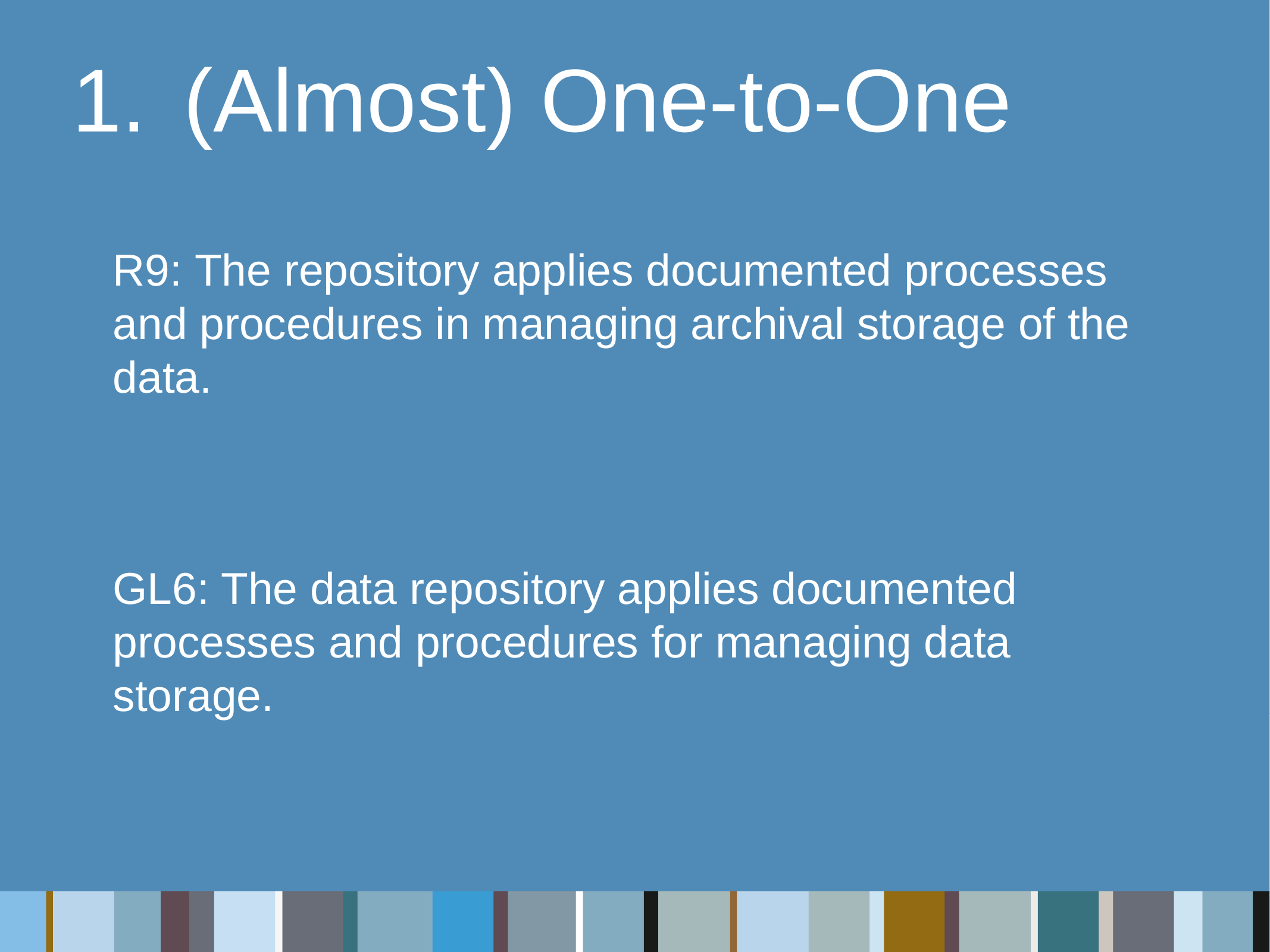

# (Almost) One-to-One
R9: The repository applies documented processes and procedures in managing archival storage of the data.

GL6: The data repository applies documented processes and procedures for managing data storage.